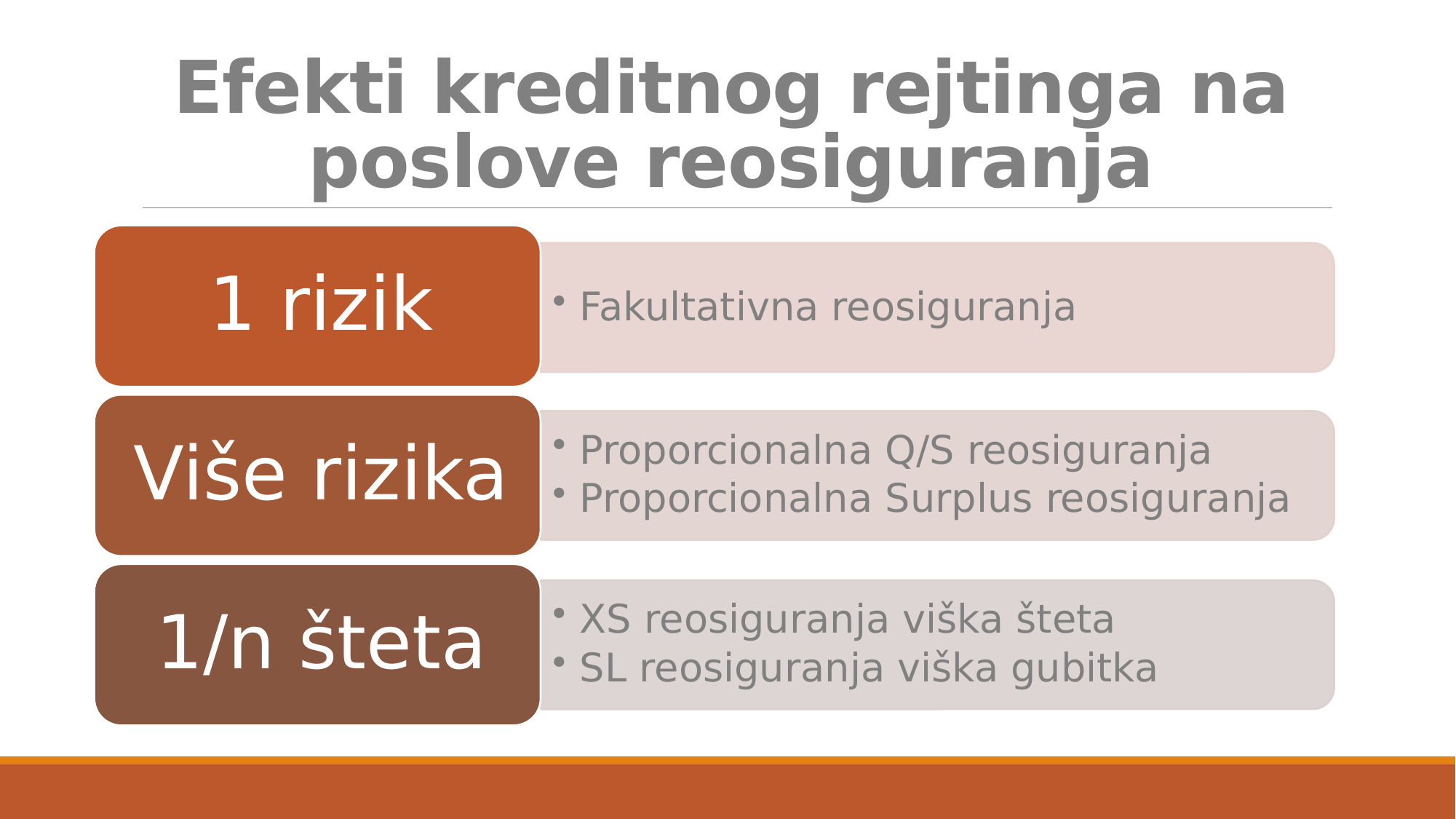

# Efekti kreditnog rejtinga na poslove reosiguranja
Fakultativna reosiguranja
1 rizik
Proporcionalna Q/S reosiguranja
Proporcionalna Surplus reosiguranja
Više rizika
XS reosiguranja viška šteta
SL reosiguranja viška gubitka
1/n šteta